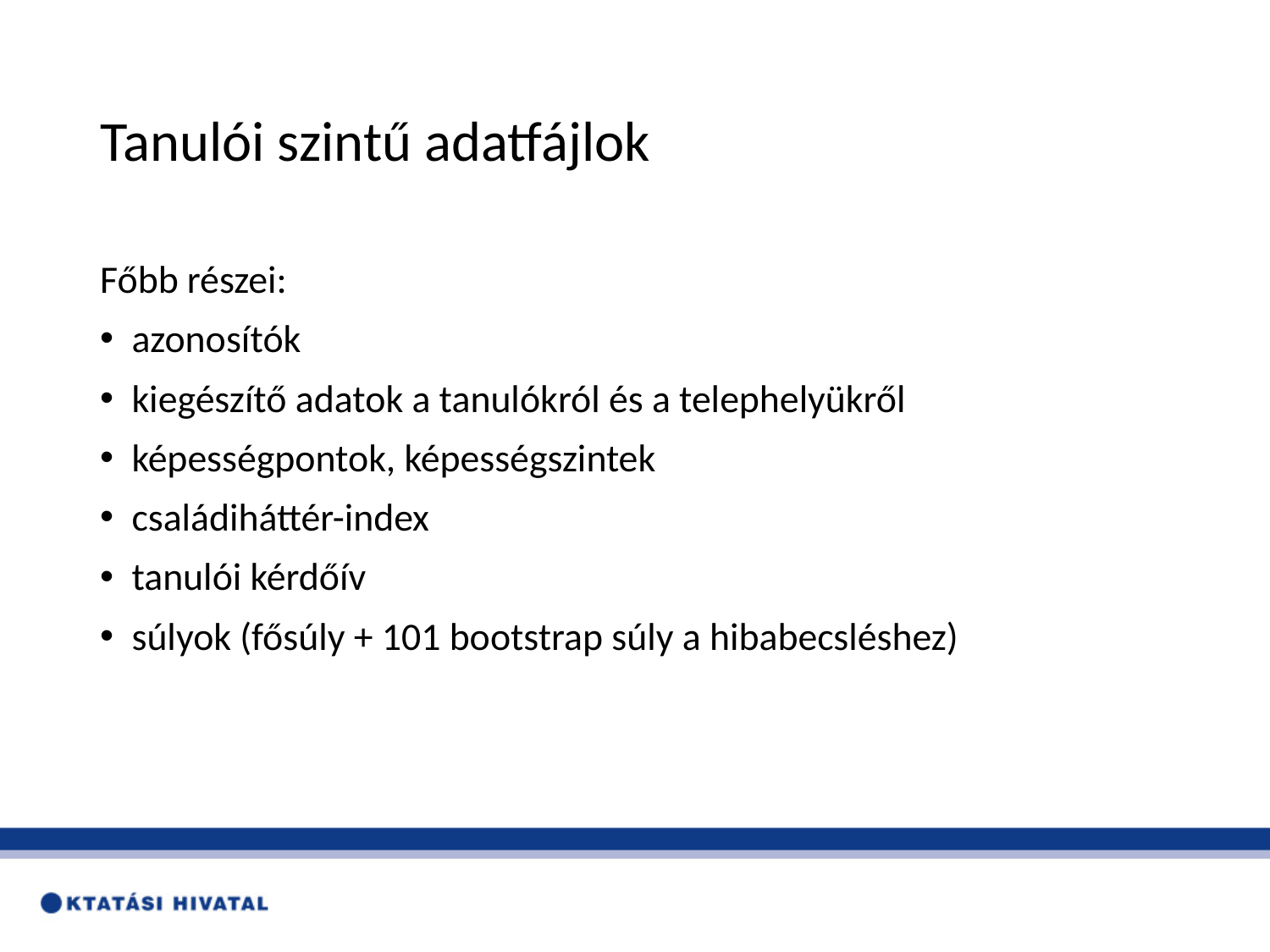

# Tanulói szintű adatfájlok
Főbb részei:
azonosítók
kiegészítő adatok a tanulókról és a telephelyükről
képességpontok, képességszintek
családiháttér-index
tanulói kérdőív
súlyok (fősúly + 101 bootstrap súly a hibabecsléshez)